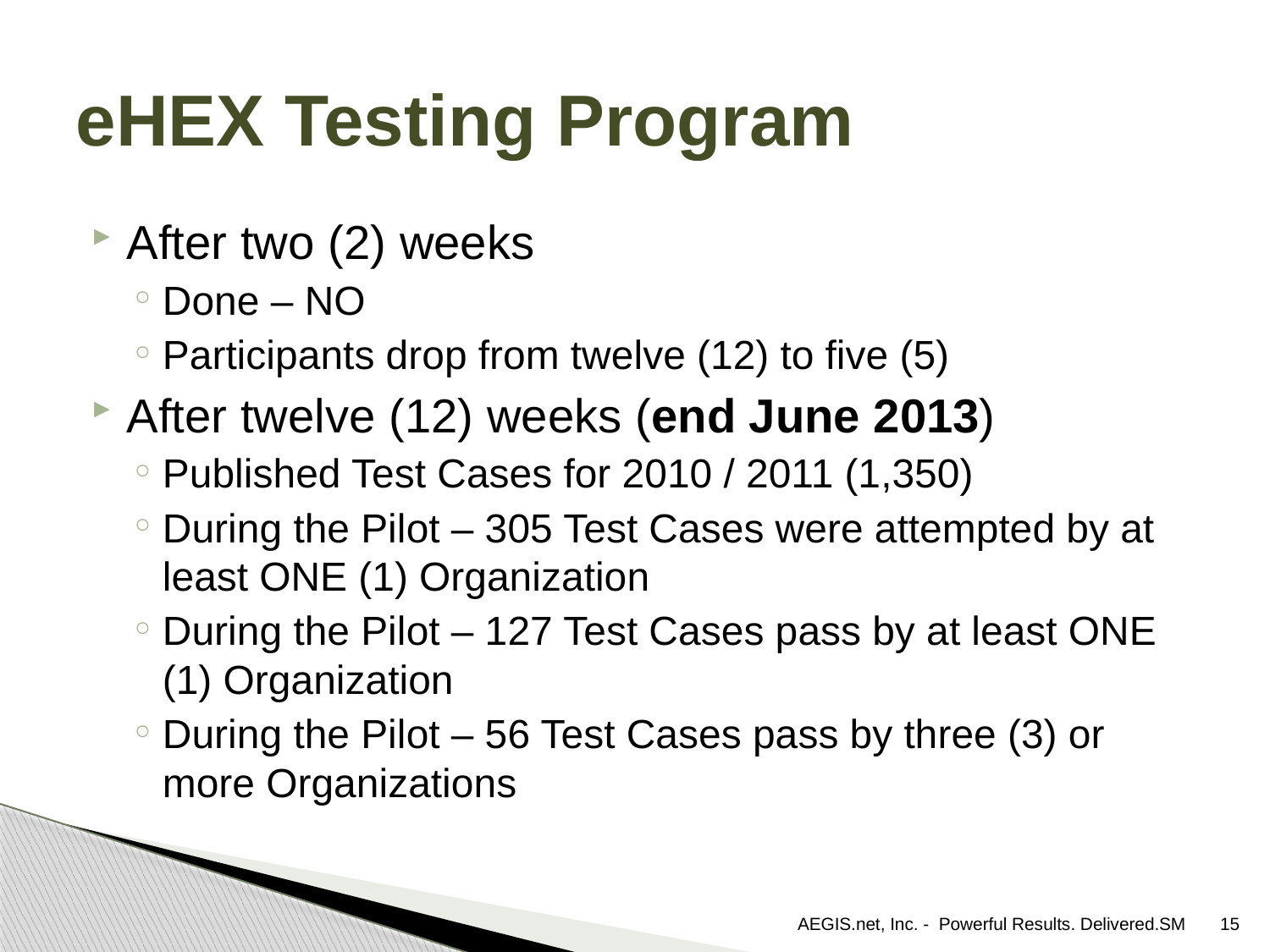

# eHEX Testing Program
After two (2) weeks
Done – NO
Participants drop from twelve (12) to five (5)
After twelve (12) weeks (end June 2013)
Published Test Cases for 2010 / 2011 (1,350)
During the Pilot – 305 Test Cases were attempted by at least ONE (1) Organization
During the Pilot – 127 Test Cases pass by at least ONE (1) Organization
During the Pilot – 56 Test Cases pass by three (3) or more Organizations
AEGIS.net, Inc. -  Powerful Results. Delivered.SM
15